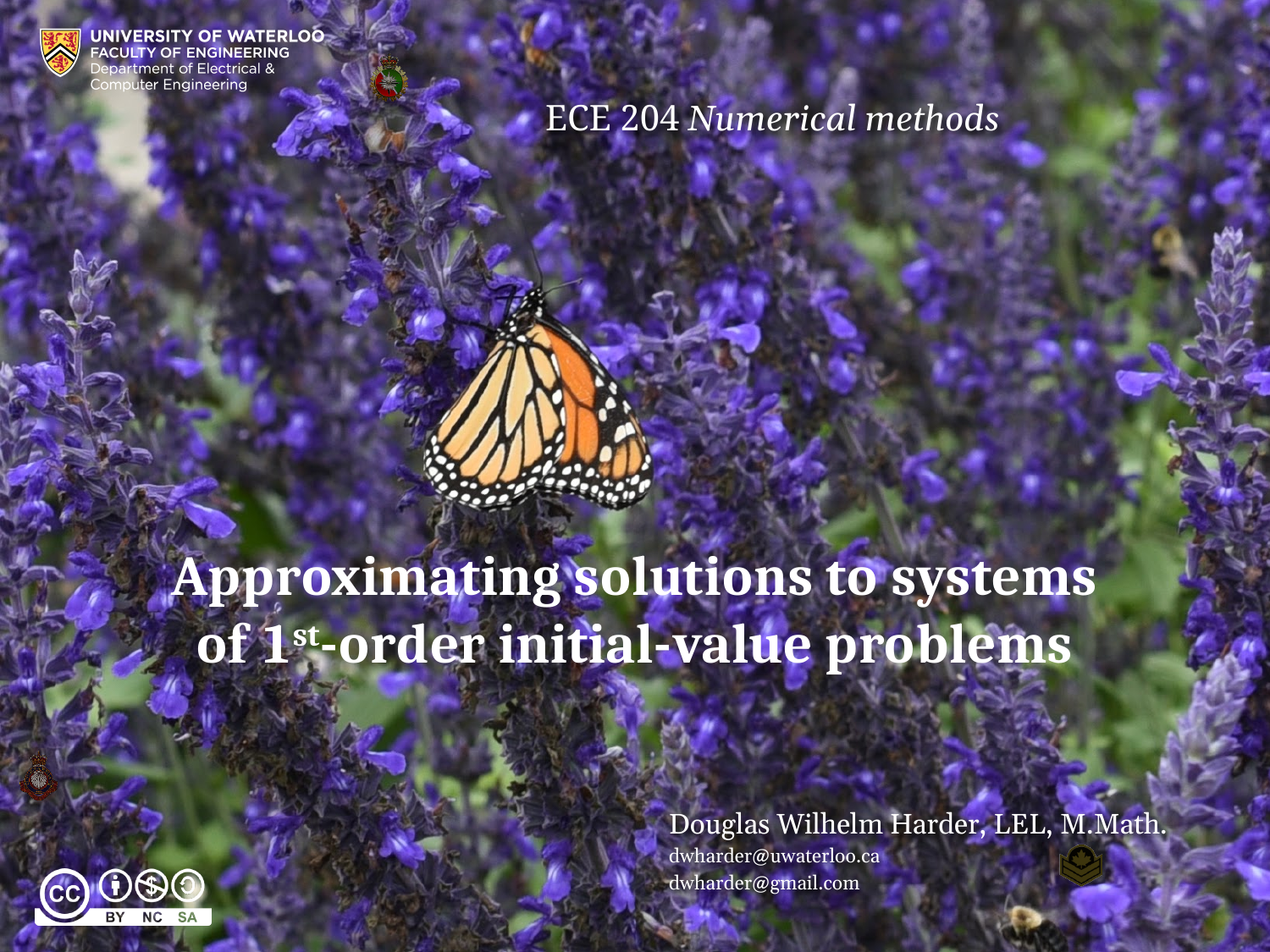

# Approximating solutions to systems of 1st-order initial-value problems